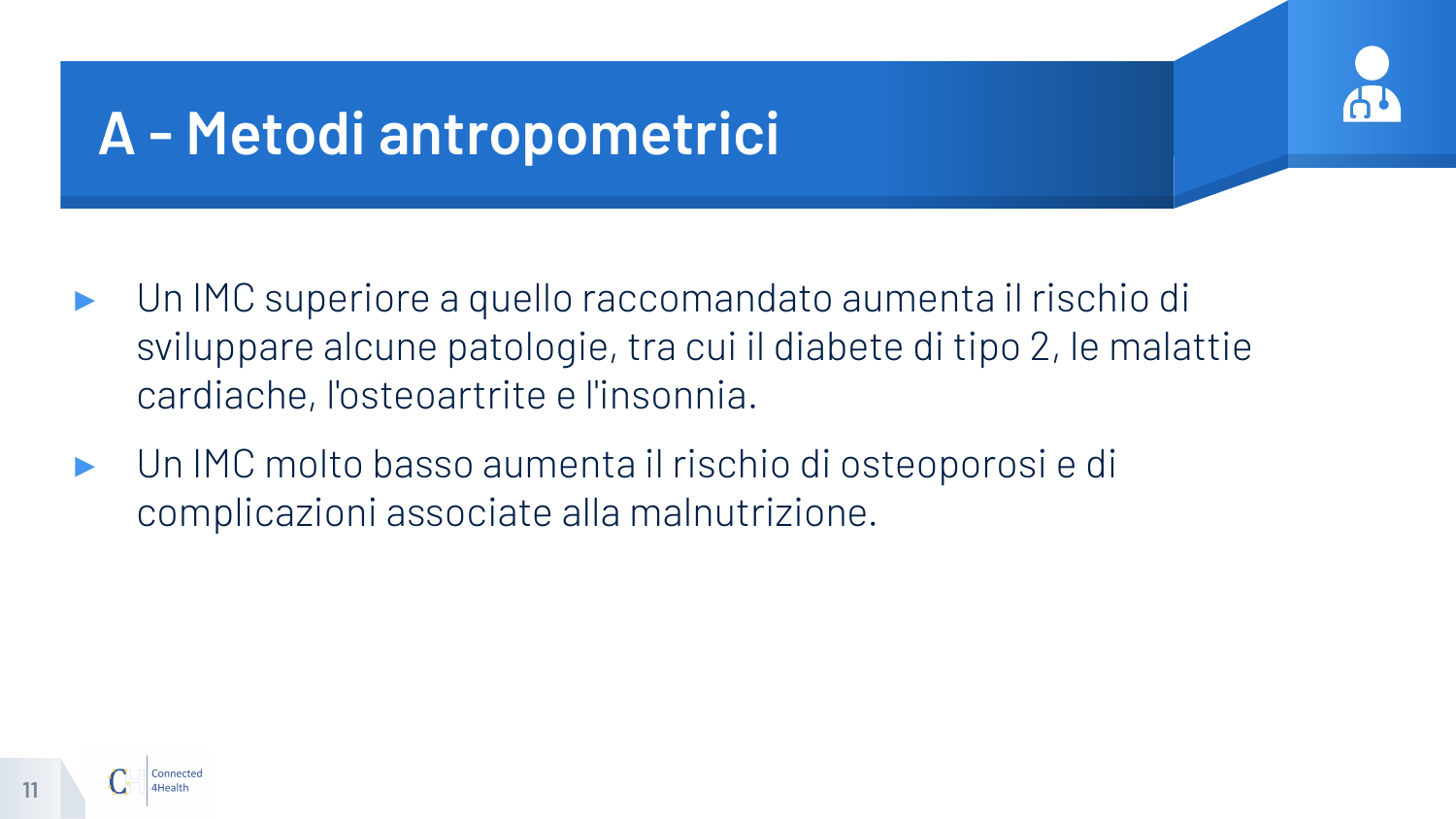

# A - Metodi antropometrici
Un IMC superiore a quello raccomandato aumenta il rischio di sviluppare alcune patologie, tra cui il diabete di tipo 2, le malattie cardiache, l'osteoartrite e l'insonnia.
Un IMC molto basso aumenta il rischio di osteoporosi e di complicazioni associate alla malnutrizione.

11